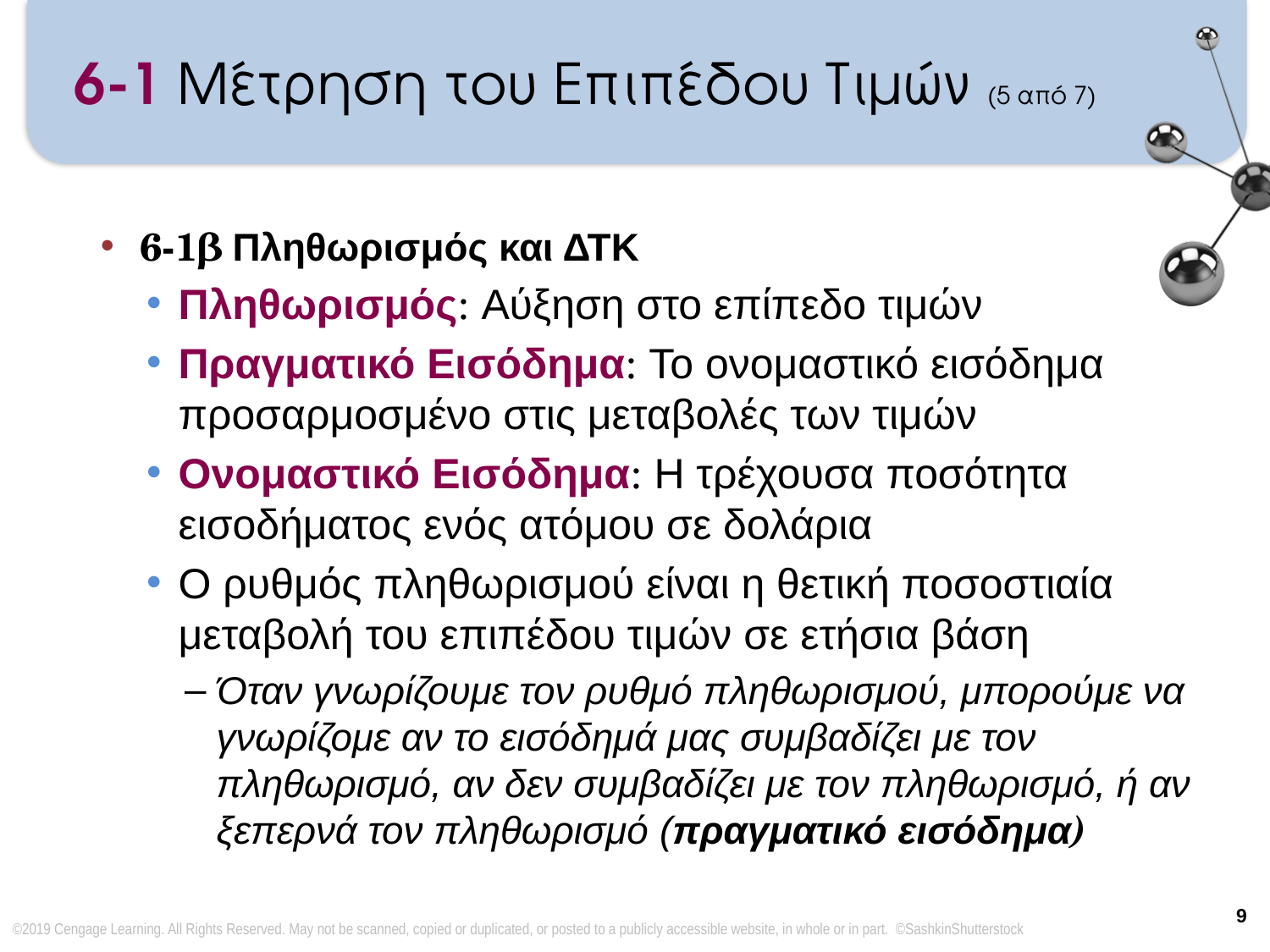

# 6-1 Μέτρηση του Επιπέδου Τιμών (5 από 7)
6-1β Πληθωρισμός και ΔΤΚ
Πληθωρισμός: Αύξηση στο επίπεδο τιμών
Πραγματικό Εισόδημα: Το ονομαστικό εισόδημα προσαρμοσμένο στις μεταβολές των τιμών
Ονομαστικό Εισόδημα: Η τρέχουσα ποσότητα εισοδήματος ενός ατόμου σε δολάρια
Ο ρυθμός πληθωρισμού είναι η θετική ποσοστιαία μεταβολή του επιπέδου τιμών σε ετήσια βάση
Όταν γνωρίζουμε τον ρυθμό πληθωρισμού, μπορούμε να γνωρίζομε αν το εισόδημά μας συμβαδίζει με τον πληθωρισμό, αν δεν συμβαδίζει με τον πληθωρισμό, ή αν ξεπερνά τον πληθωρισμό (πραγματικό εισόδημα)
9